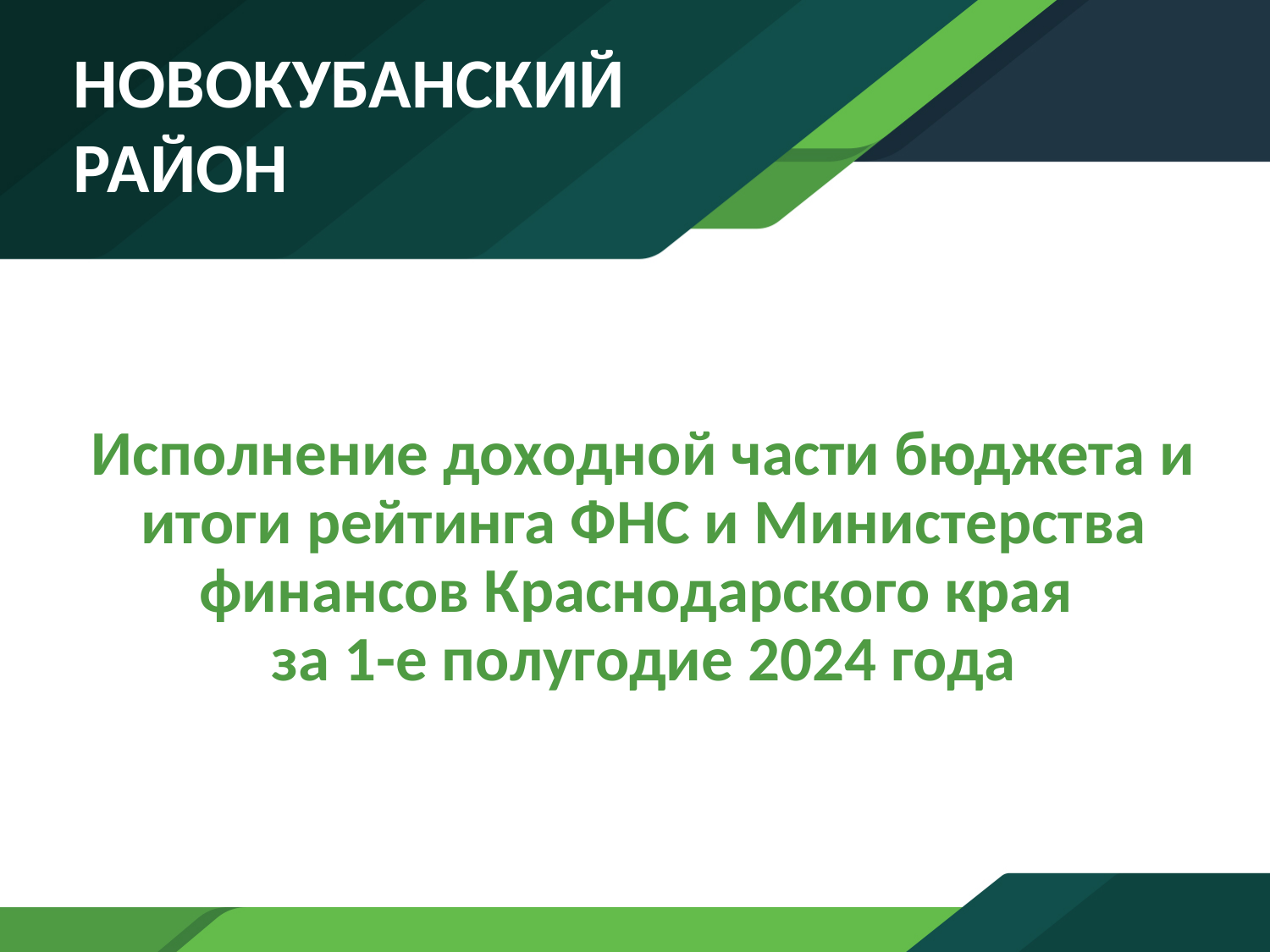

НОВОКУБАНСКИЙ РАЙОН
# Исполнение доходной части бюджета и итоги рейтинга ФНС и Министерства финансов Краснодарского края за 1-е полугодие 2024 года